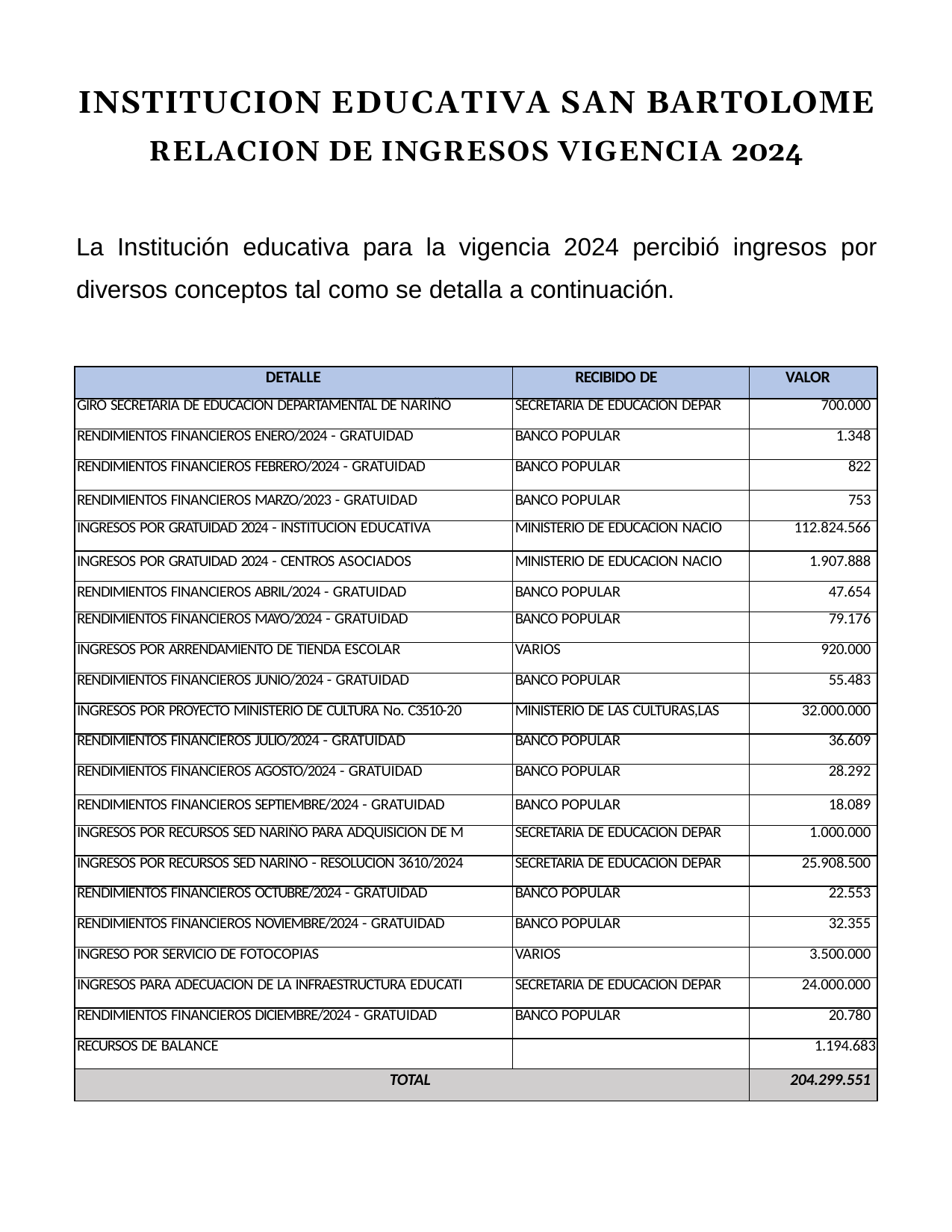

INSTITUCION EDUCATIVA SAN BARTOLOME
RELACION DE INGRESOS VIGENCIA 2024

La Institución educativa para la vigencia 2024 percibió ingresos por diversos conceptos tal como se detalla a continuación.
| DETALLE | RECIBIDO DE | VALOR |
| --- | --- | --- |
| GIRO SECRETARIA DE EDUCACION DEPARTAMENTAL DE NARIÑO | SECRETARIA DE EDUCACION DEPAR | 700.000 |
| RENDIMIENTOS FINANCIEROS ENERO/2024 - GRATUIDAD | BANCO POPULAR | 1.348 |
| RENDIMIENTOS FINANCIEROS FEBRERO/2024 - GRATUIDAD | BANCO POPULAR | 822 |
| RENDIMIENTOS FINANCIEROS MARZO/2023 - GRATUIDAD | BANCO POPULAR | 753 |
| INGRESOS POR GRATUIDAD 2024 - INSTITUCION EDUCATIVA | MINISTERIO DE EDUCACION NACIO | 112.824.566 |
| INGRESOS POR GRATUIDAD 2024 - CENTROS ASOCIADOS | MINISTERIO DE EDUCACION NACIO | 1.907.888 |
| RENDIMIENTOS FINANCIEROS ABRIL/2024 - GRATUIDAD | BANCO POPULAR | 47.654 |
| RENDIMIENTOS FINANCIEROS MAYO/2024 - GRATUIDAD | BANCO POPULAR | 79.176 |
| INGRESOS POR ARRENDAMIENTO DE TIENDA ESCOLAR | VARIOS | 920.000 |
| RENDIMIENTOS FINANCIEROS JUNIO/2024 - GRATUIDAD | BANCO POPULAR | 55.483 |
| INGRESOS POR PROYECTO MINISTERIO DE CULTURA No. C3510-20 | MINISTERIO DE LAS CULTURAS,LAS | 32.000.000 |
| RENDIMIENTOS FINANCIEROS JULIO/2024 - GRATUIDAD | BANCO POPULAR | 36.609 |
| RENDIMIENTOS FINANCIEROS AGOSTO/2024 - GRATUIDAD | BANCO POPULAR | 28.292 |
| RENDIMIENTOS FINANCIEROS SEPTIEMBRE/2024 - GRATUIDAD | BANCO POPULAR | 18.089 |
| INGRESOS POR RECURSOS SED NARIÑO PARA ADQUISICION DE M | SECRETARIA DE EDUCACION DEPAR | 1.000.000 |
| INGRESOS POR RECURSOS SED NARIÑO - RESOLUCION 3610/2024 | SECRETARIA DE EDUCACION DEPAR | 25.908.500 |
| RENDIMIENTOS FINANCIEROS OCTUBRE/2024 - GRATUIDAD | BANCO POPULAR | 22.553 |
| RENDIMIENTOS FINANCIEROS NOVIEMBRE/2024 - GRATUIDAD | BANCO POPULAR | 32.355 |
| INGRESO POR SERVICIO DE FOTOCOPIAS | VARIOS | 3.500.000 |
| INGRESOS PARA ADECUACION DE LA INFRAESTRUCTURA EDUCATI | SECRETARIA DE EDUCACION DEPAR | 24.000.000 |
| RENDIMIENTOS FINANCIEROS DICIEMBRE/2024 - GRATUIDAD | BANCO POPULAR | 20.780 |
| RECURSOS DE BALANCE |  | 1.194.683 |
| TOTAL |  | 204.299.551 |